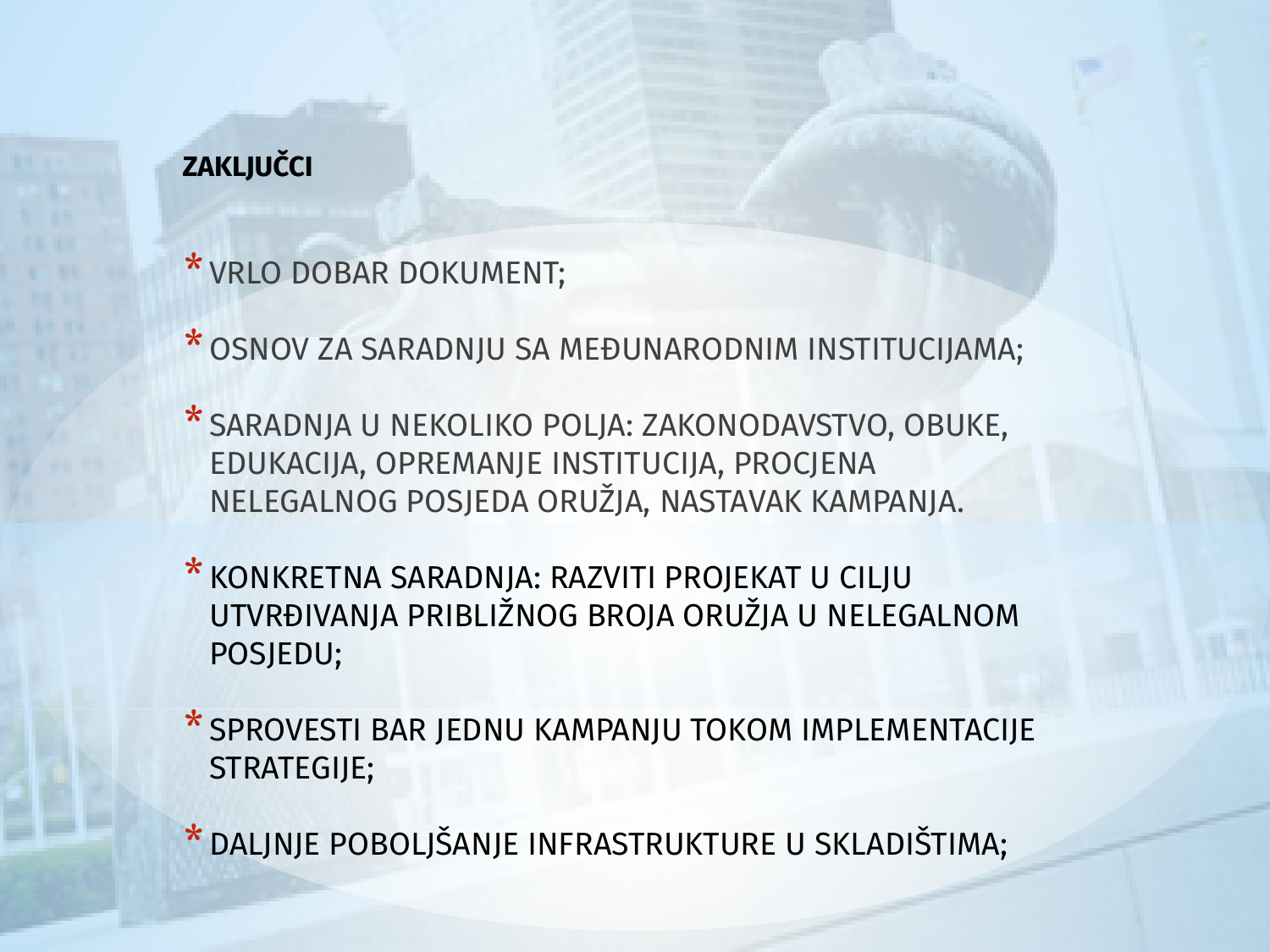

ZAKLJUČCI
VRLO DOBAR DOKUMENT;

OSNOV ZA SARADNJU SA MEĐUNARODNIM INSTITUCIJAMA;

SARADNJA U NEKOLIKO POLJA: ZAKONODAVSTVO, OBUKE, EDUKACIJA, OPREMANJE INSTITUCIJA, PROCJENA NELEGALNOG POSJEDA ORUŽJA, NASTAVAK KAMPANJA.

KONKRETNA SARADNJA: RAZVITI PROJEKAT U CILJU UTVRĐIVANJA PRIBLIŽNOG BROJA ORUŽJA U NELEGALNOM POSJEDU;

SPROVESTI BAR JEDNU KAMPANJU TOKOM IMPLEMENTACIJE STRATEGIJE;

DALJNJE POBOLJŠANJE INFRASTRUKTURE U SKLADIŠTIMA;